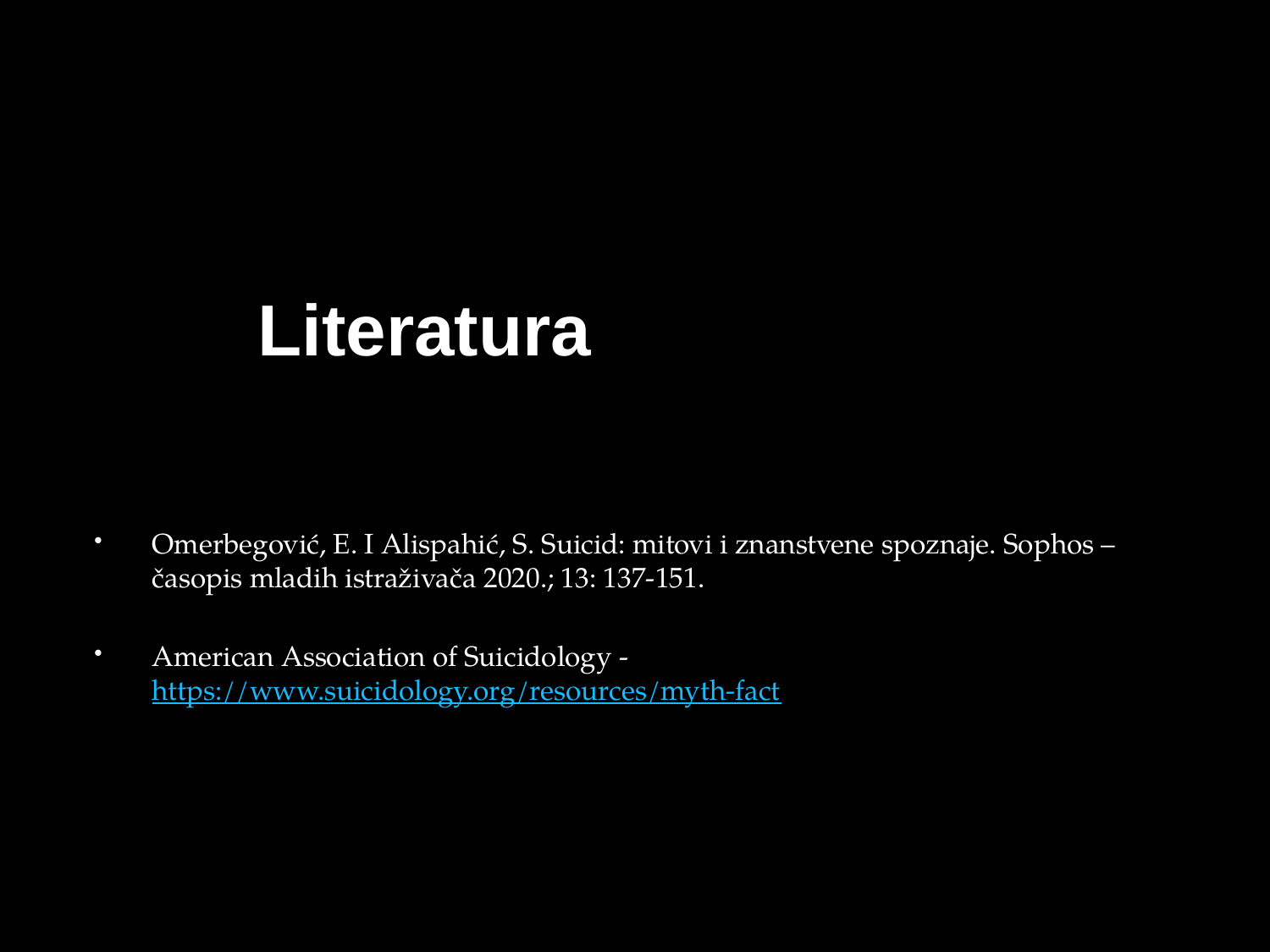

# Literatura
Omerbegović, E. I Alispahić, S. Suicid: mitovi i znanstvene spoznaje. Sophos – časopis mladih istraživača 2020.; 13: 137-151.

American Association of Suicidology - https://www.suicidology.org/resources/myth-fact